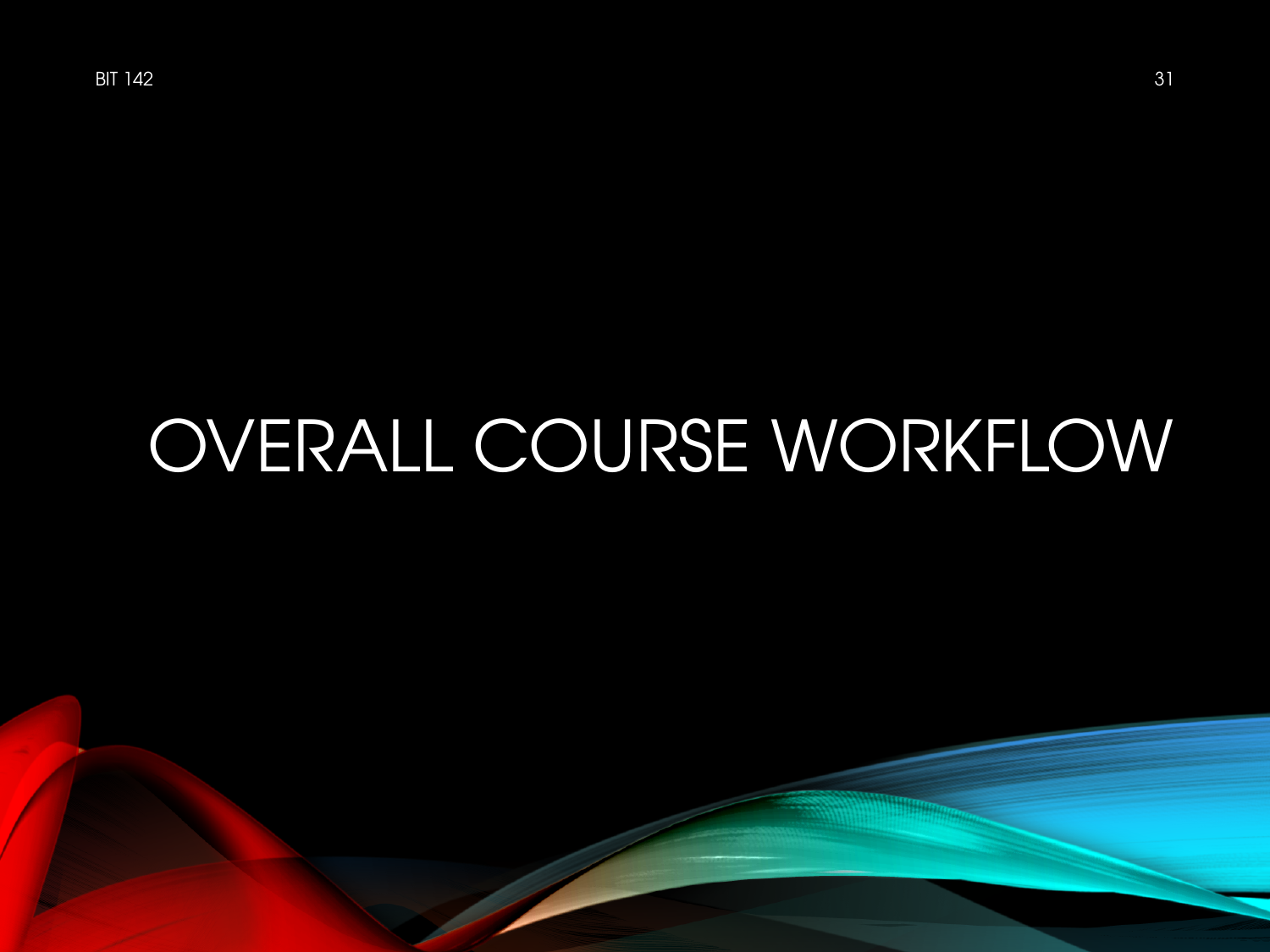

BIT 142
31
# Overall Course workflow